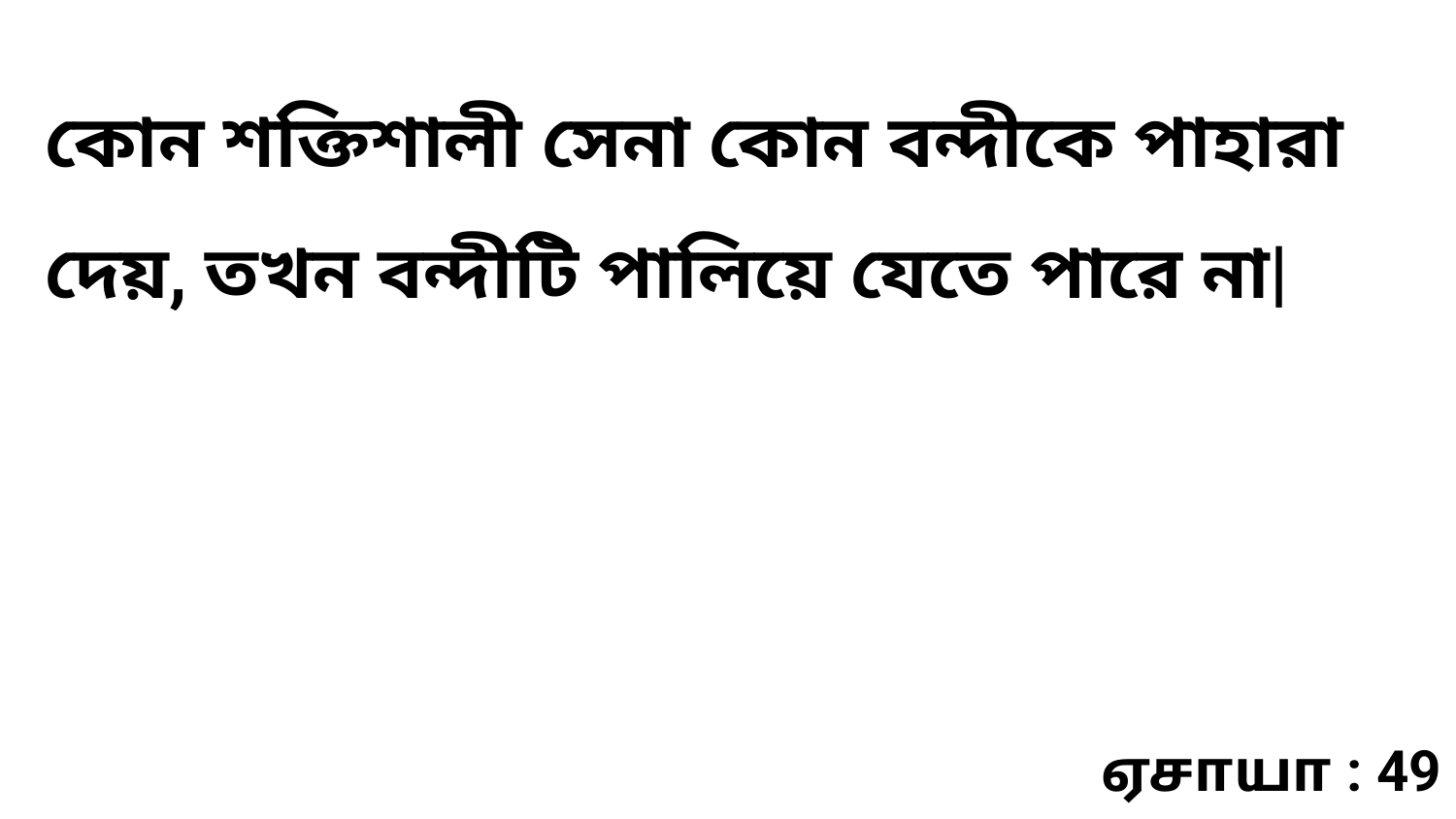

কোন শক্তিশালী সেনা কোন বন্দীকে পাহারা দেয়, তখন বন্দীটি পালিয়ে যেতে পারে না|
ஏசாயா : 49